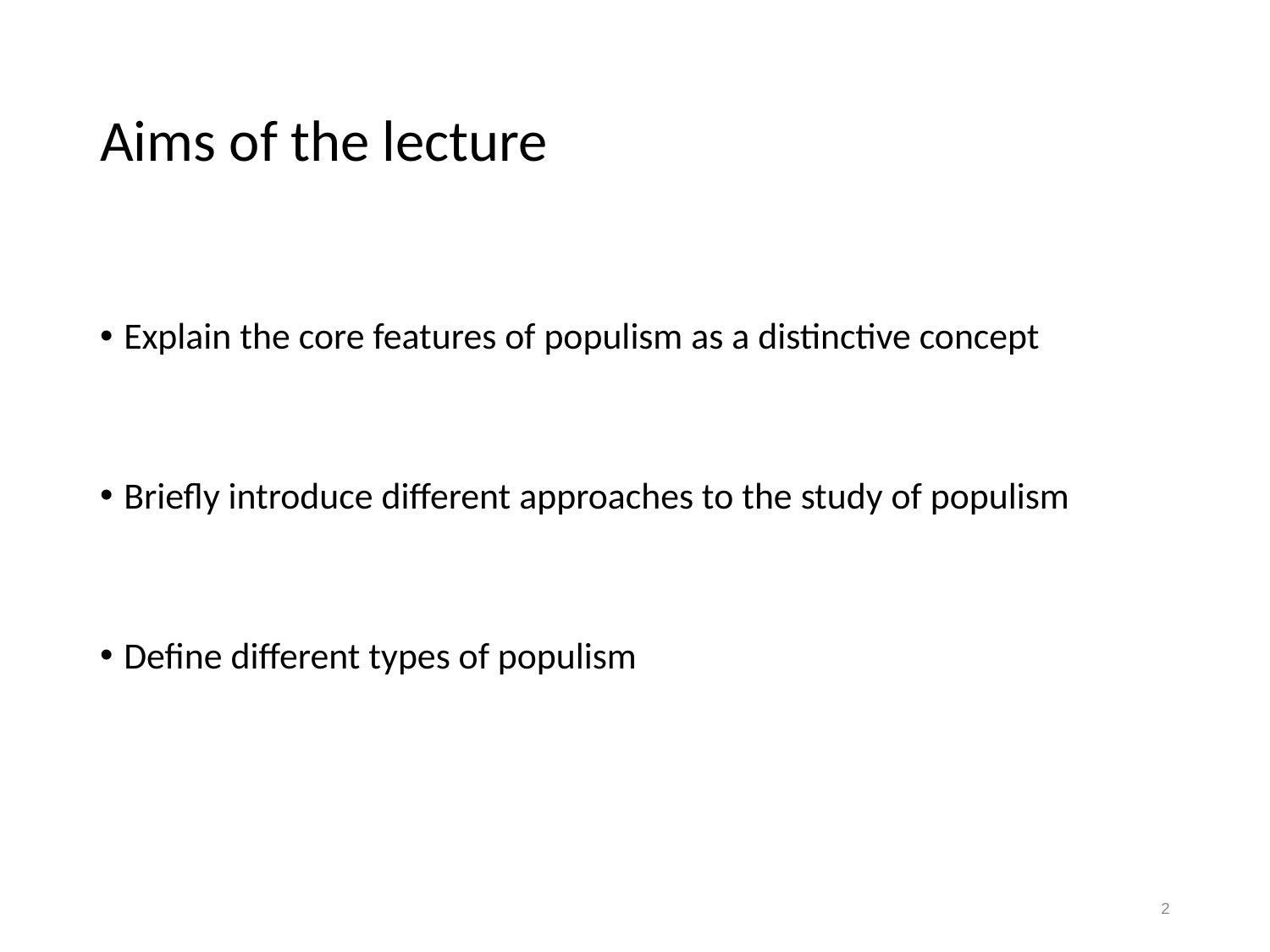

# Aims of the lecture

Explain the core features of populism as a distinctive concept

Briefly introduce different approaches to the study of populism

Define different types of populism

2